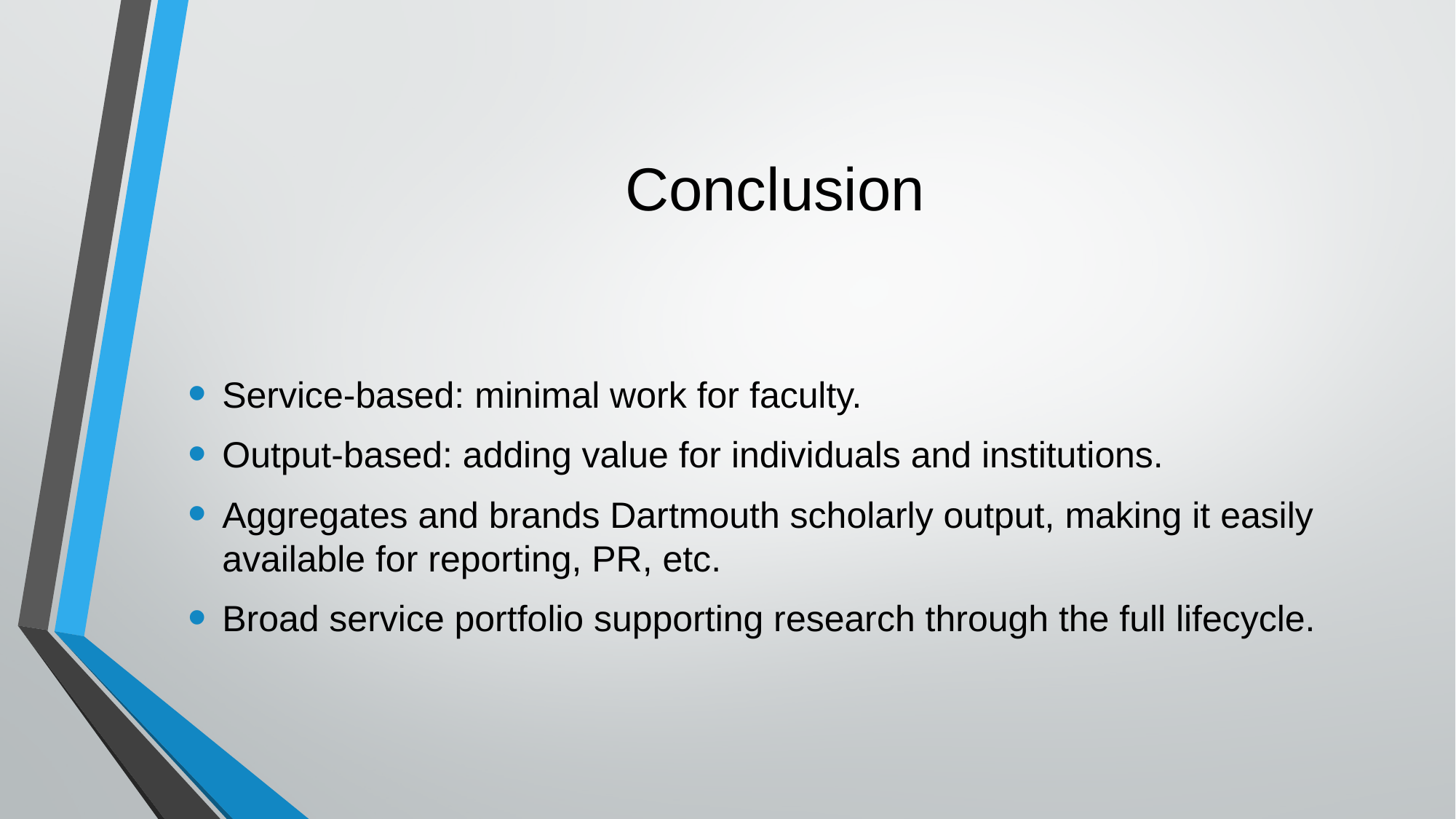

# Conclusion
Service-based: minimal work for faculty.
Output-based: adding value for individuals and institutions.
Aggregates and brands Dartmouth scholarly output, making it easily available for reporting, PR, etc.
Broad service portfolio supporting research through the full lifecycle.